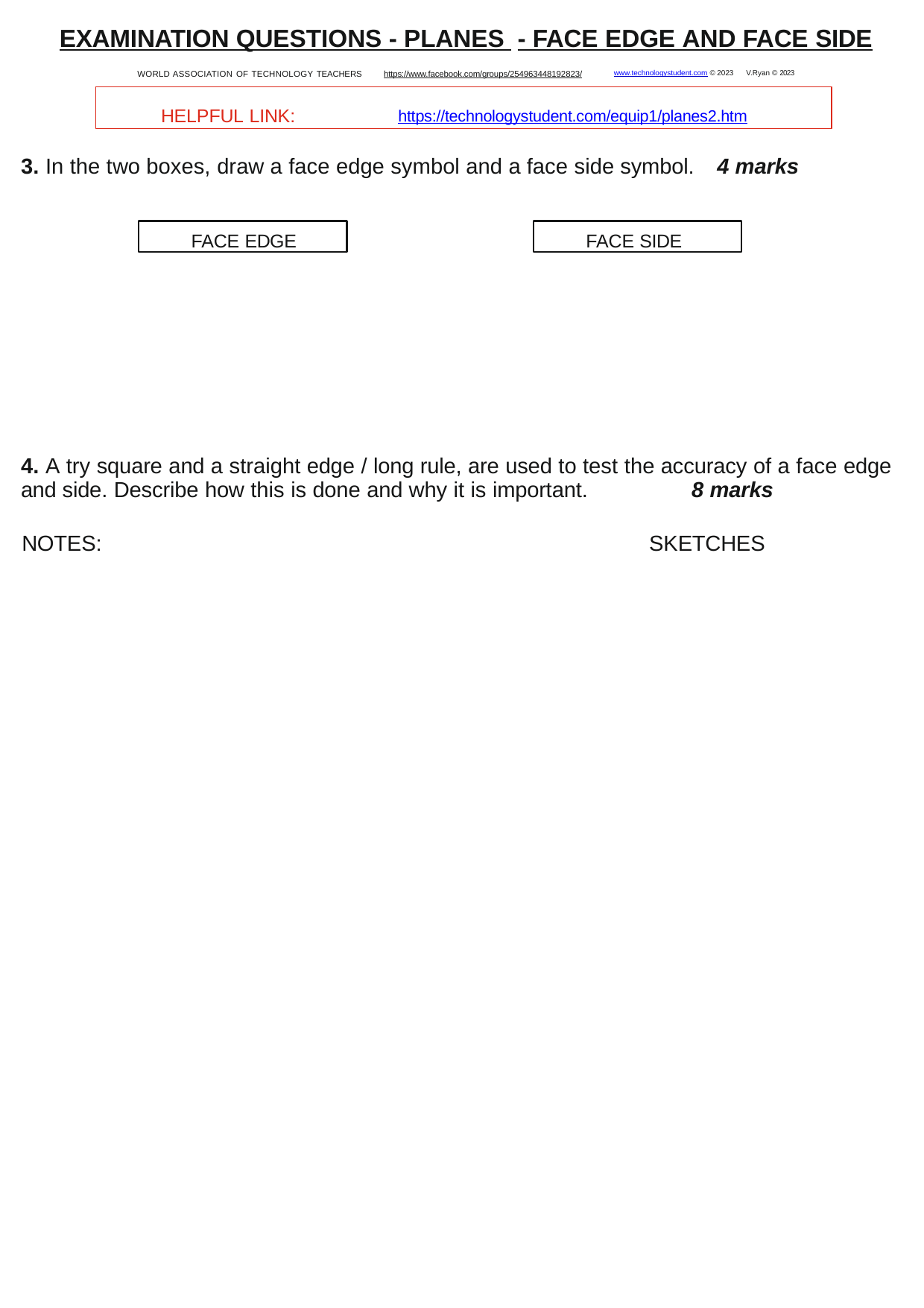

EXAMINATION QUESTIONS - PLANES - FACE EDGE AND FACE SIDE
WORLD ASSOCIATION OF TECHNOLOGY TEACHERS	https://www.facebook.com/groups/254963448192823/	www.technologystudent.com © 2023 V.Ryan © 2023
HELPFUL LINK:	https://technologystudent.com/equip1/planes2.htm
3. In the two boxes, draw a face edge symbol and a face side symbol.	4 marks
FACE EDGE
FACE SIDE
4. A try square and a straight edge / long rule, are used to test the accuracy of a face edge and side. Describe how this is done and why it is important.	8 marks
NOTES:	SKETCHES